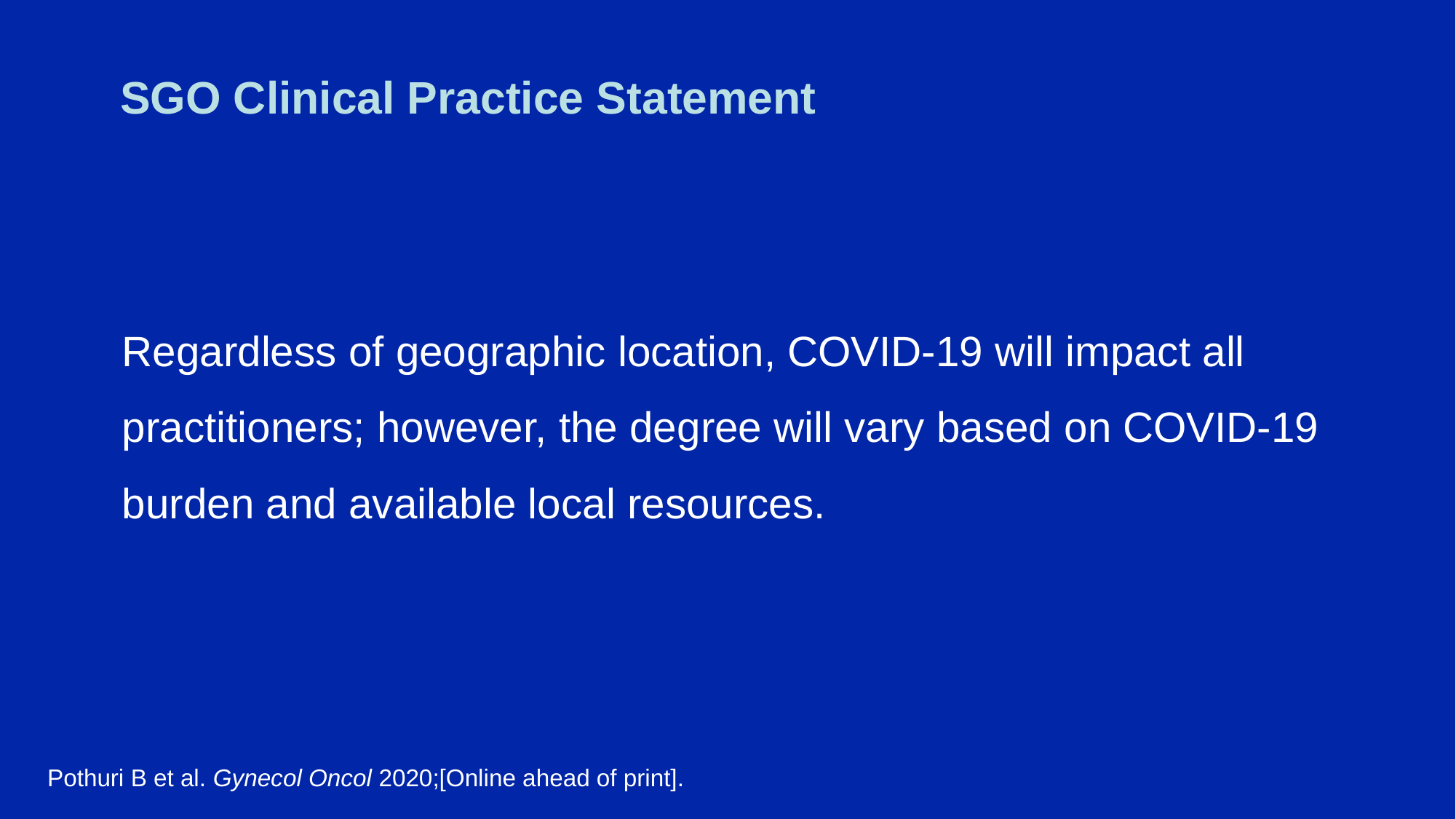

# SGO Clinical Practice Statement
Regardless of geographic location, COVID-19 will impact all practitioners; however, the degree will vary based on COVID-19 burden and available local resources.

Pothuri B et al. Gynecol Oncol 2020;[Online ahead of print].